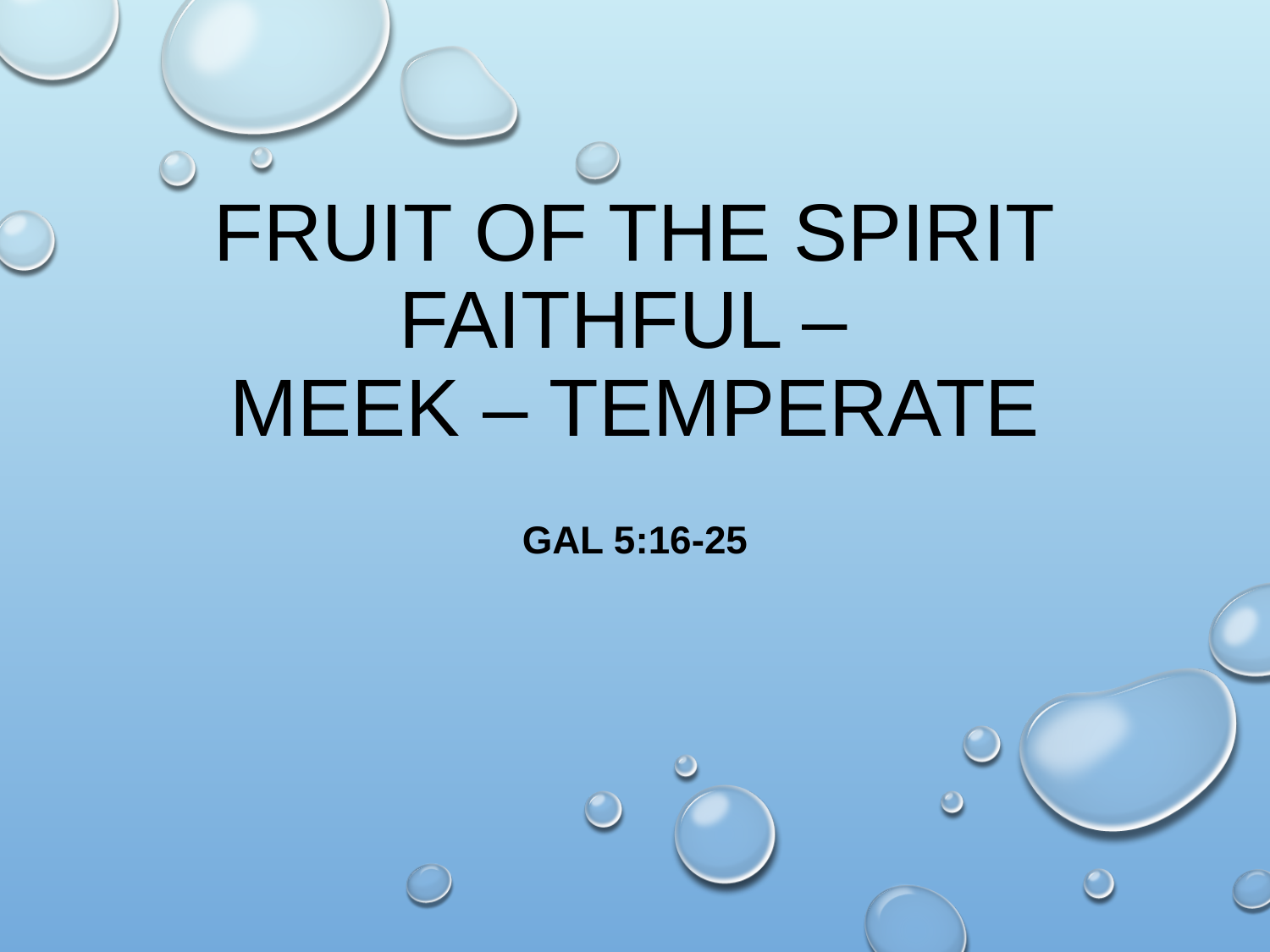

# Fruit of the Spirit Faithful – Meek – Temperate
Gal 5:16-25